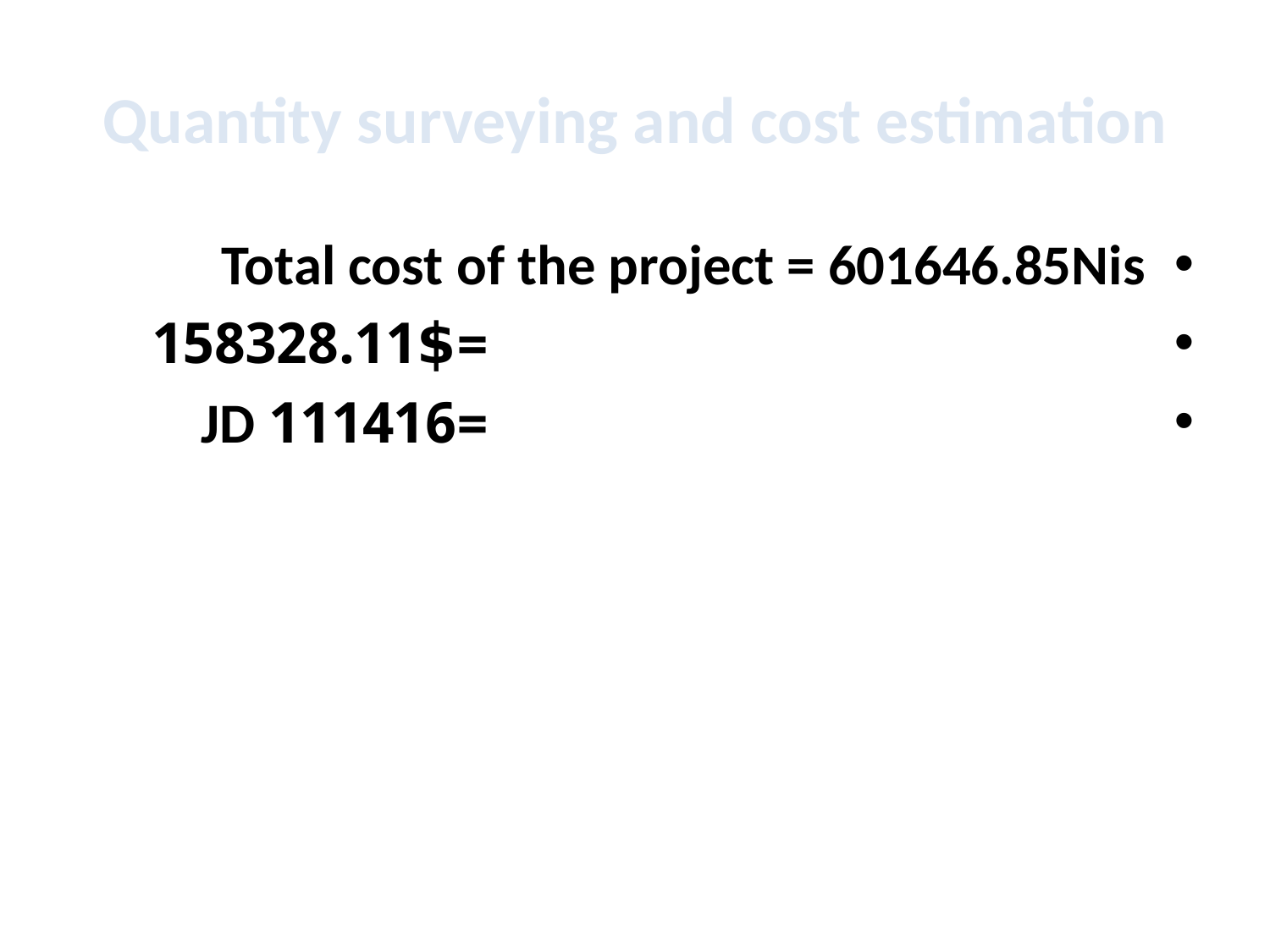

# Quantity surveying and cost estimation
Total cost of the project = 601646.85Nis
                                             =158328.11$
                                             =111416 JD